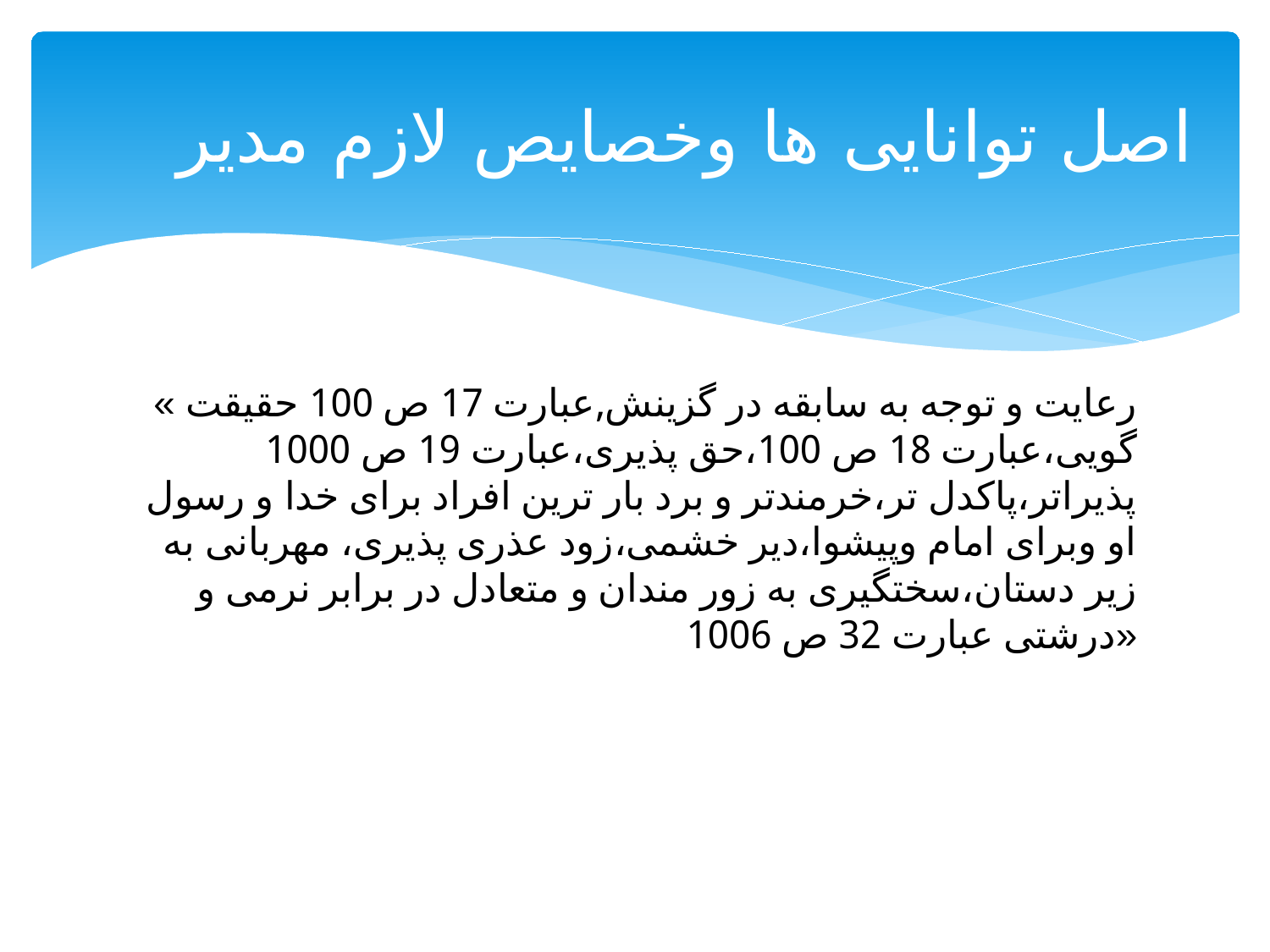

# اصل توانایی ها وخصایص لازم مدیر
« رعایت و توجه به سابقه در گزینش,عبارت 17 ص 100 حقیقت گویی،عبارت 18 ص 100،حق پذیری،عبارت 19 ص 1000 پذیراتر،پاکدل تر،خرمندتر و برد بار ترین افراد برای خدا و رسول او وبرای امام وپیشوا،دیر خشمی،زود عذری پذیری، مهربانی به زیر دستان،سختگیری به زور مندان و متعادل در برابر نرمی و درشتی عبارت 32 ص 1006»